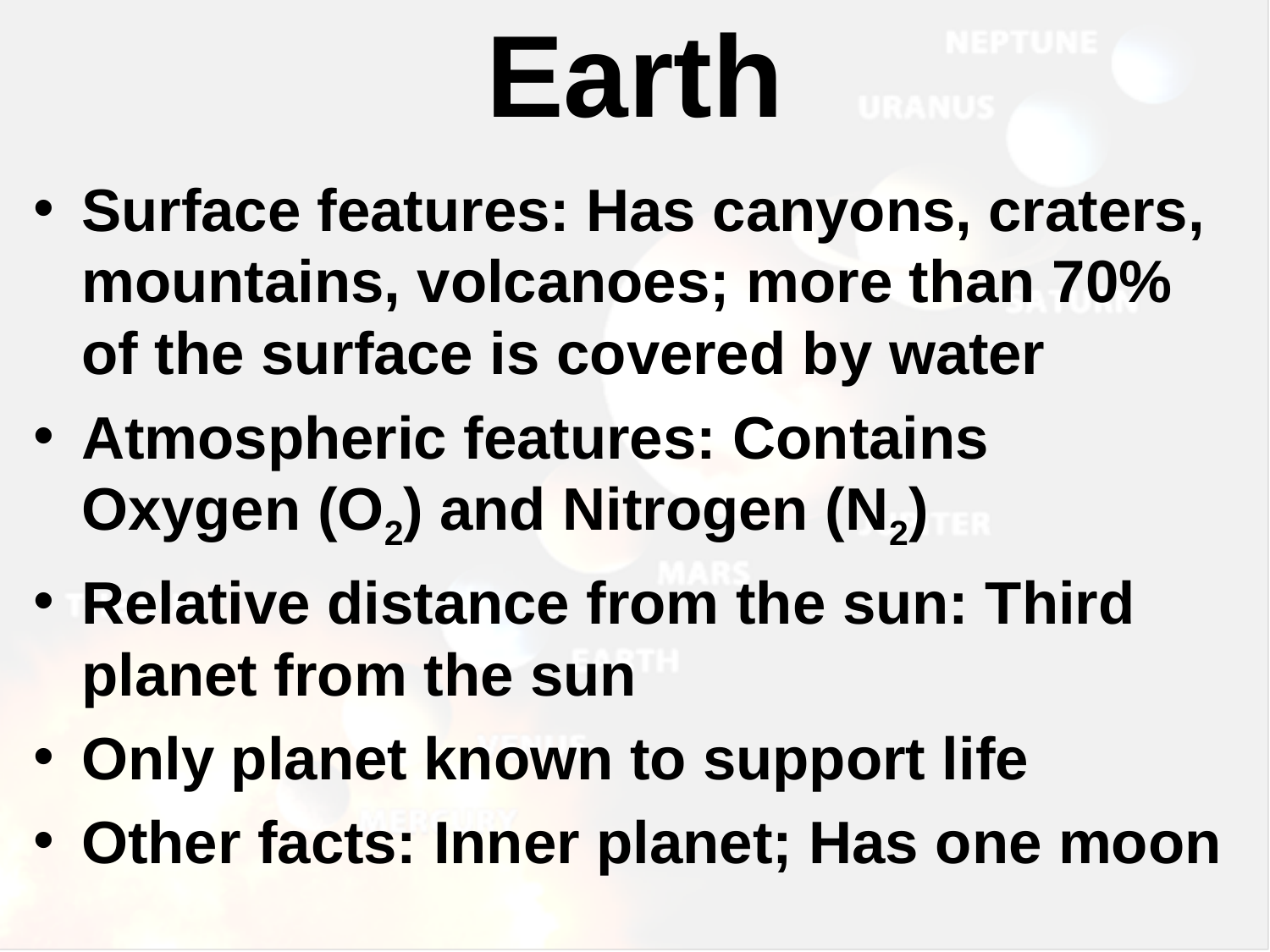

# Earth
Surface features: Has canyons, craters, mountains, volcanoes; more than 70% of the surface is covered by water
Atmospheric features: Contains Oxygen (O2) and Nitrogen (N2)
Relative distance from the sun: Third planet from the sun
Only planet known to support life
Other facts: Inner planet; Has one moon